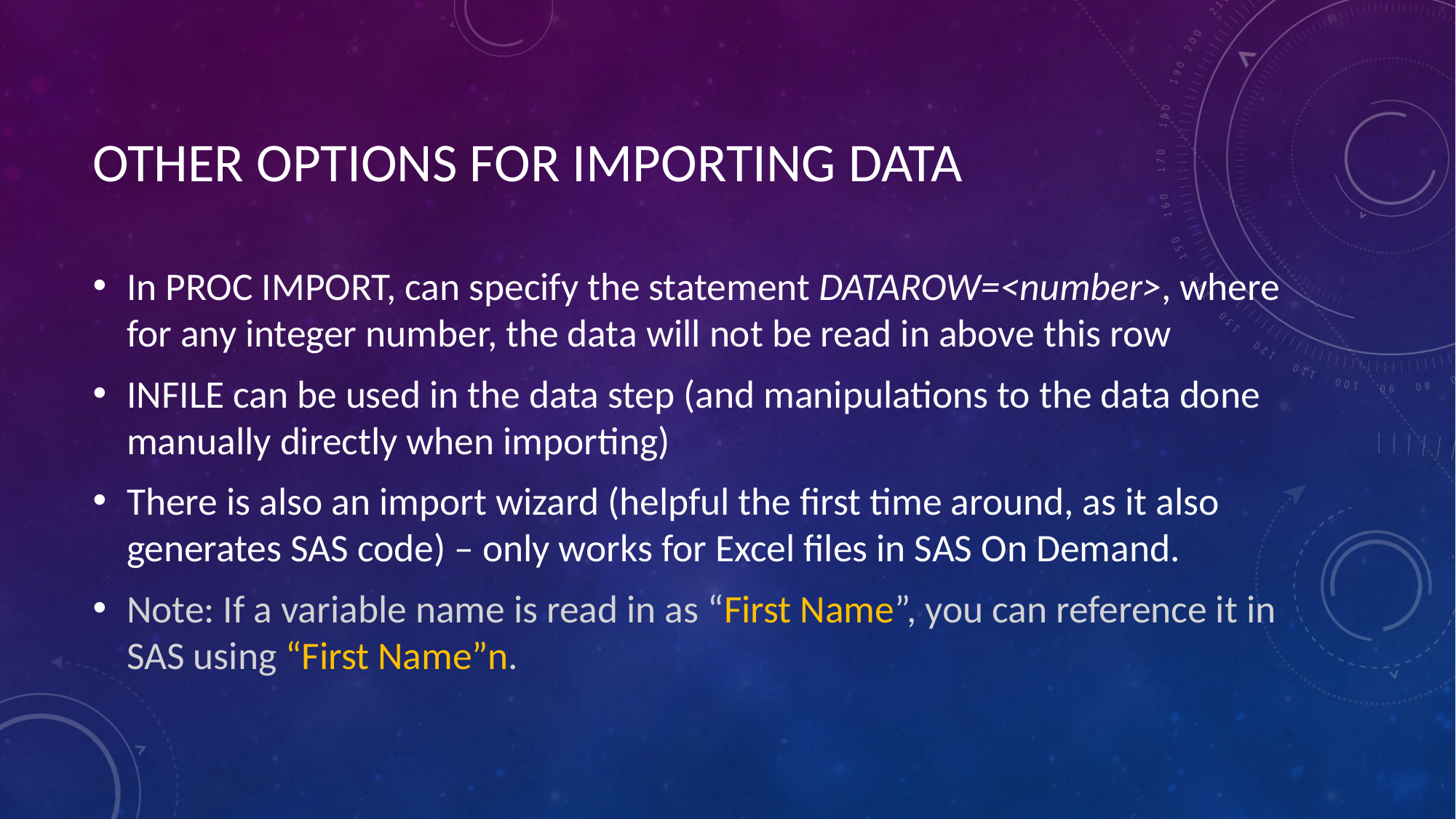

# Other Options for Importing Data
In PROC IMPORT, can specify the statement DATAROW=<number>, where for any integer number, the data will not be read in above this row
INFILE can be used in the data step (and manipulations to the data done manually directly when importing)
There is also an import wizard (helpful the first time around, as it also generates SAS code) – only works for Excel files in SAS On Demand.
Note: If a variable name is read in as “First Name”, you can reference it in SAS using “First Name”n.